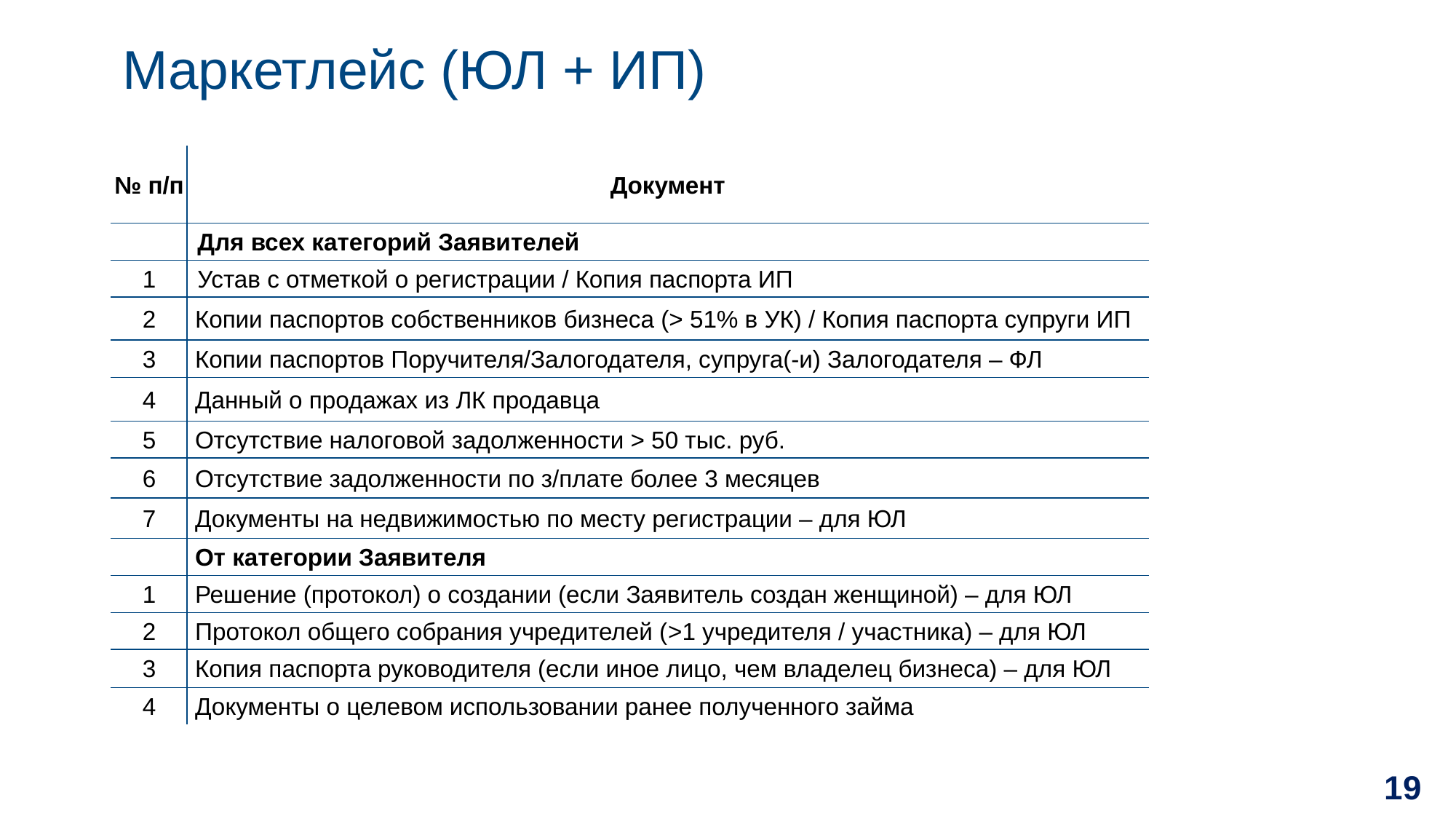

# Маркетлейс (ЮЛ + ИП)
| № п/п | Документ |
| --- | --- |
|  | Для всех категорий Заявителей |
| 1 | Устав с отметкой о регистрации / Копия паспорта ИП |
| 2 | Копии паспортов собственников бизнеса (> 51% в УК) / Копия паспорта супруги ИП |
| 3 | Копии паспортов Поручителя/Залогодателя, супруга(-и) Залогодателя – ФЛ |
| 4 | Данный о продажах из ЛК продавца |
| 5 | Отсутствие налоговой задолженности > 50 тыс. руб. |
| 6 | Отсутствие задолженности по з/плате более 3 месяцев |
| 7 | Документы на недвижимостью по месту регистрации – для ЮЛ |
|  | От категории Заявителя |
| 1 | Решение (протокол) о создании (если Заявитель создан женщиной) – для ЮЛ |
| 2 | Протокол общего собрания учредителей (>1 учредителя / участника) – для ЮЛ |
| 3 | Копия паспорта руководителя (если иное лицо, чем владелец бизнеса) – для ЮЛ |
| 4 | Документы о целевом использовании ранее полученного займа |
19